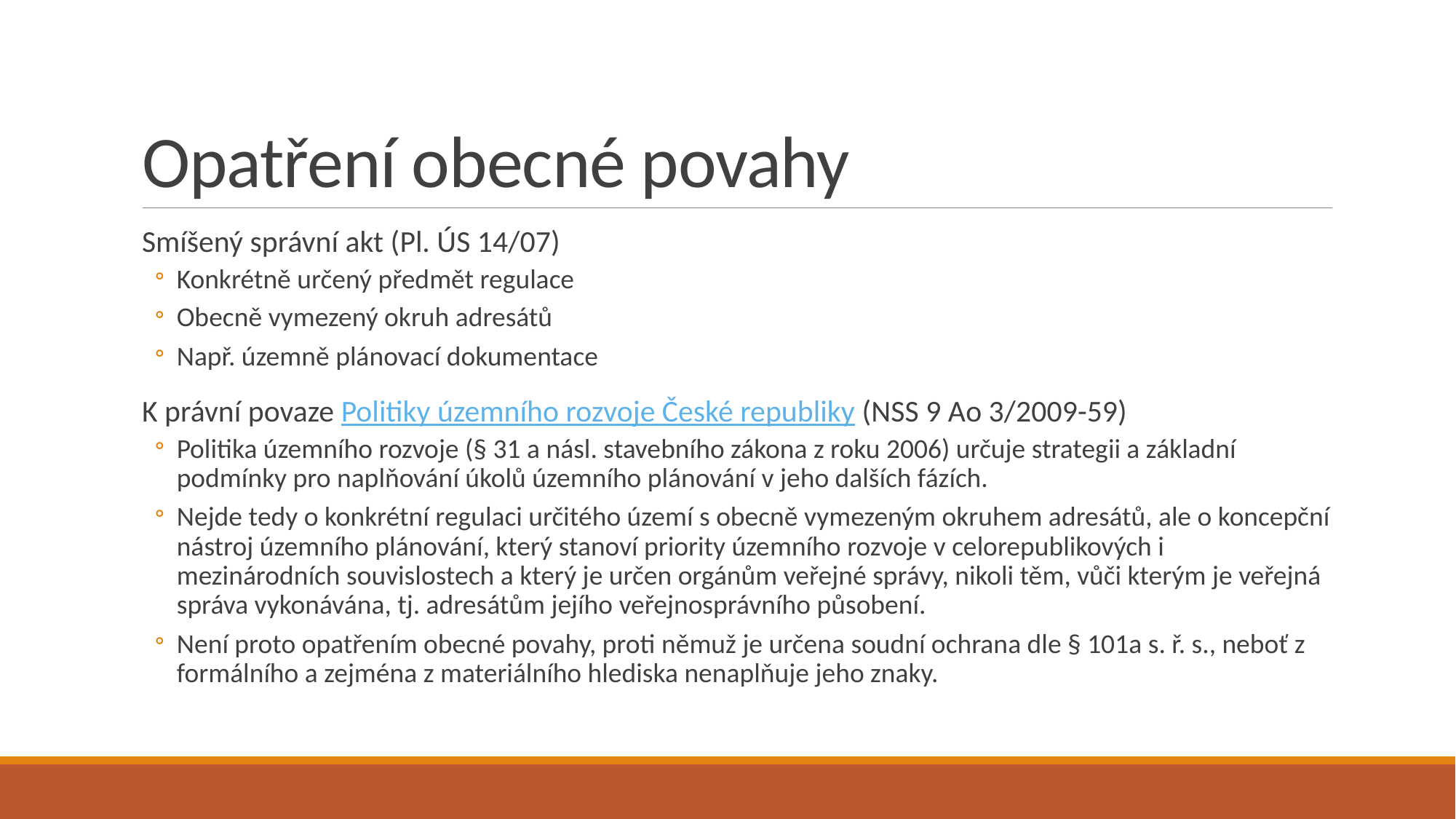

# Opatření obecné povahy
Smíšený správní akt (Pl. ÚS 14/07)
Konkrétně určený předmět regulace
Obecně vymezený okruh adresátů
Např. územně plánovací dokumentace
K právní povaze Politiky územního rozvoje České republiky (NSS 9 Ao 3/2009-59)
Politika územního rozvoje (§ 31 a násl. stavebního zákona z roku 2006) určuje strategii a základní podmínky pro naplňování úkolů územního plánování v jeho dalších fázích.
Nejde tedy o konkrétní regulaci určitého území s obecně vymezeným okruhem adresátů, ale o koncepční nástroj územního plánování, který stanoví priority územního rozvoje v celorepublikových i mezinárodních souvislostech a který je určen orgánům veřejné správy, nikoli těm, vůči kterým je veřejná správa vykonávána, tj. adresátům jejího veřejnosprávního působení.
Není proto opatřením obecné povahy, proti němuž je určena soudní ochrana dle § 101a s. ř. s., neboť z formálního a zejména z materiálního hlediska nenaplňuje jeho znaky.